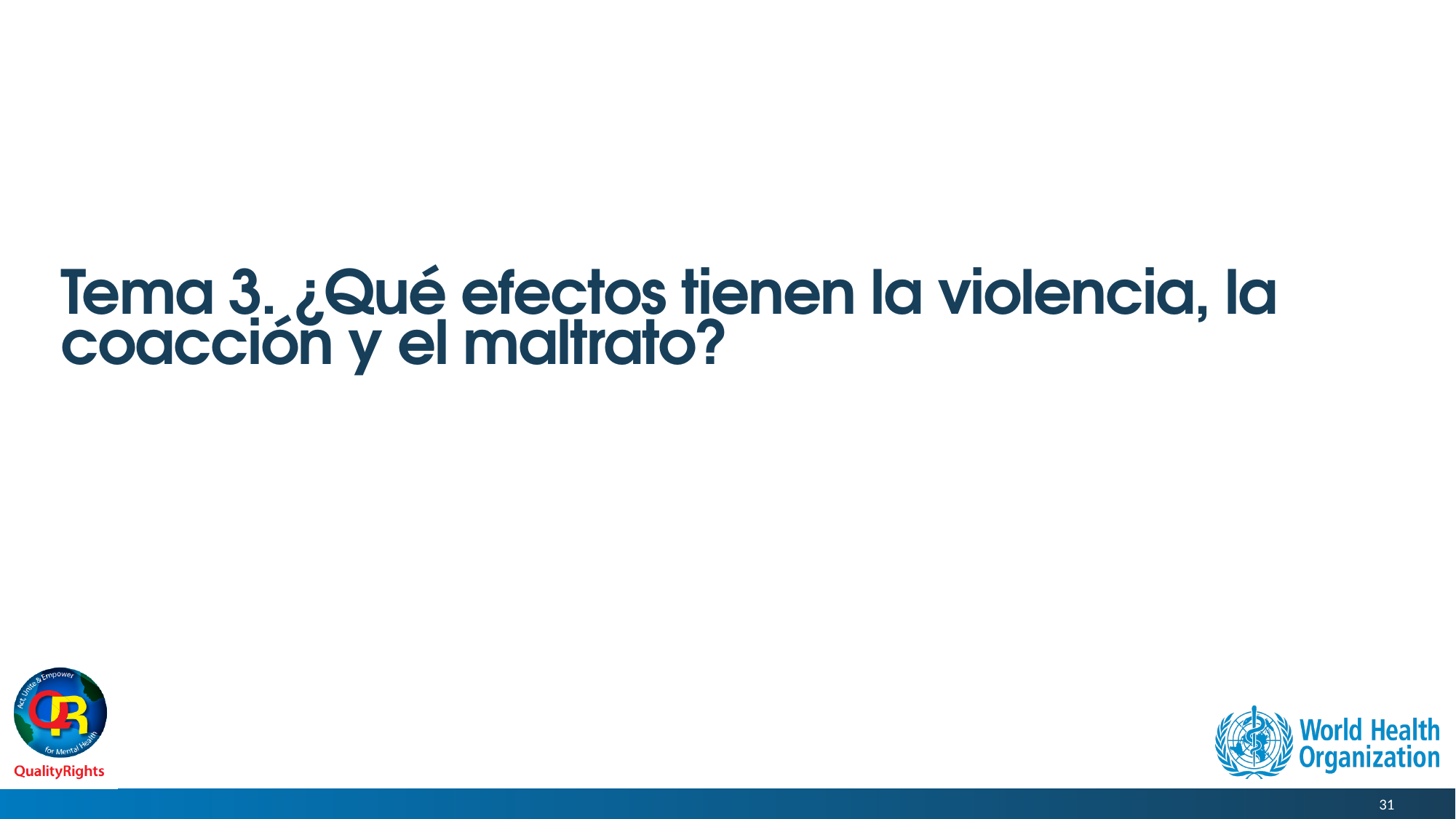

# Tema 3. ¿Qué efectos tienen la violencia, la coacción y el maltrato?
31